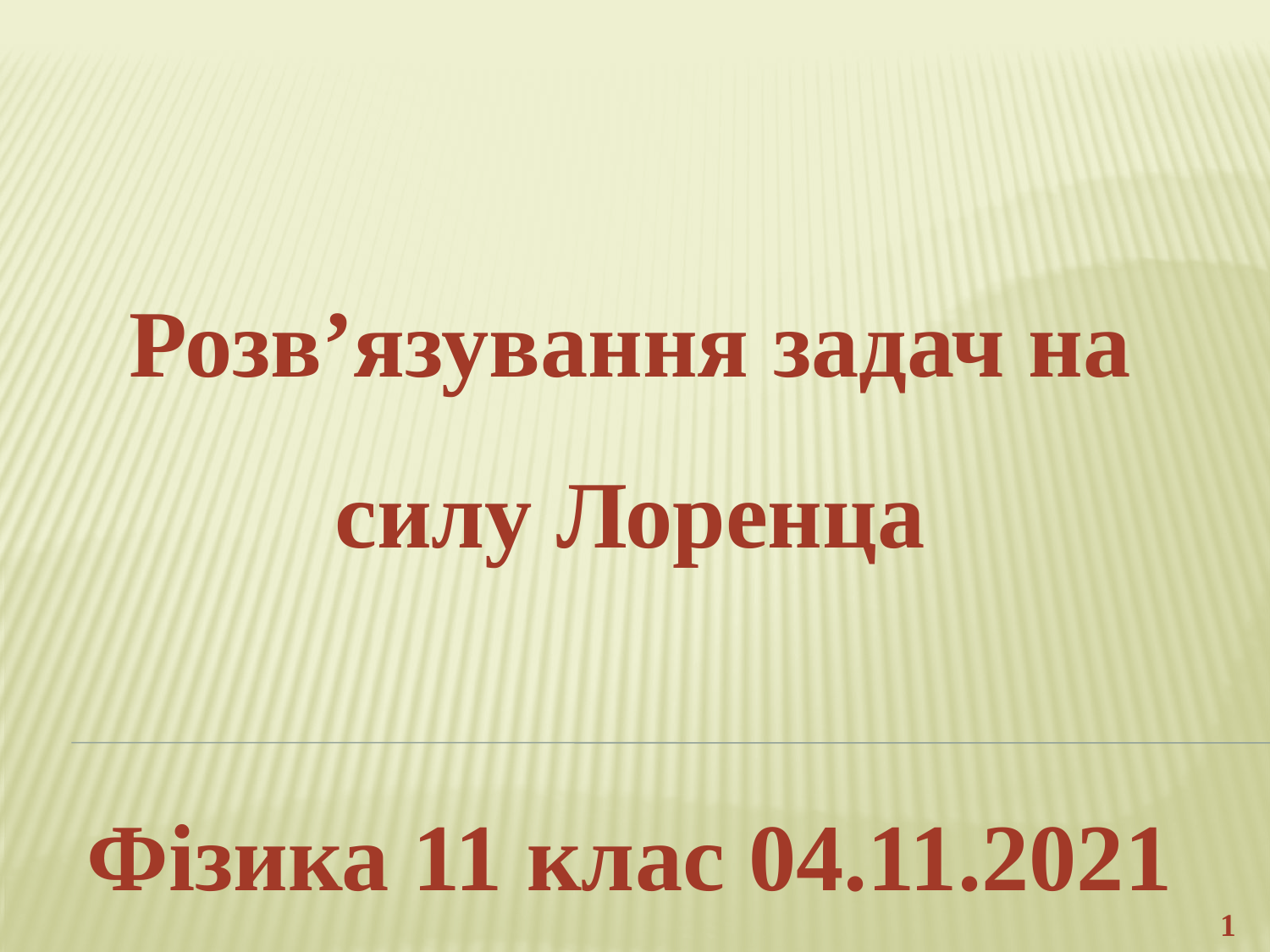

Розв’язування задач на силу Лоренца

Фізика 11 клас 04.11.2021
1